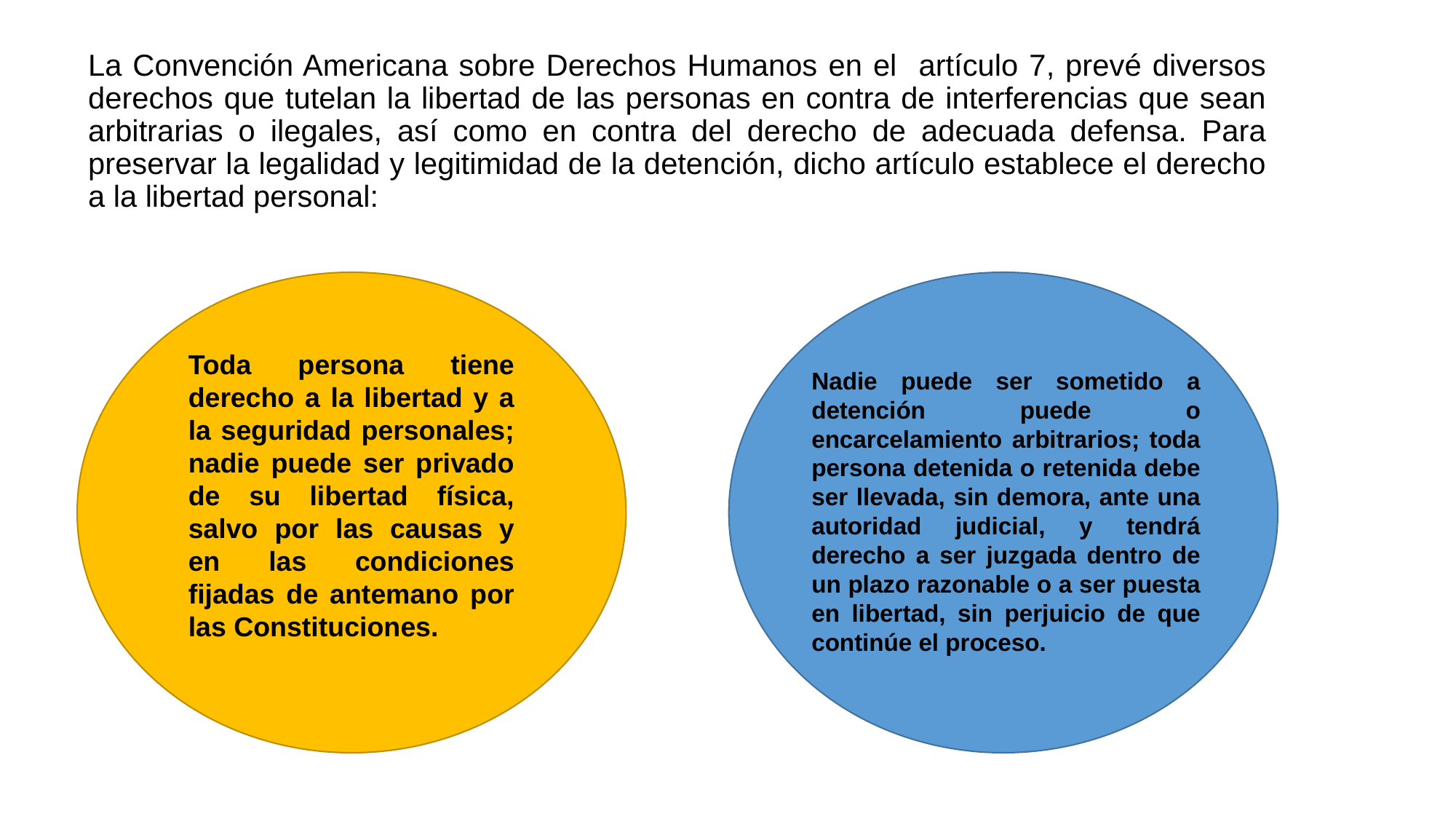

La Convención Americana sobre Derechos Humanos en el  artículo 7, prevé diversos derechos que tutelan la libertad de las personas en contra de interferencias que sean arbitrarias o ilegales, así como en contra del derecho de adecuada defensa. Para preservar la legalidad y legitimidad de la detención, dicho artículo establece el derecho a la libertad personal:

Toda persona tiene derecho a la libertad y a la seguridad personales; nadie puede ser privado de su libertad física, salvo por las causas y en las condiciones fijadas de antemano por las Constituciones.
Nadie puede ser sometido a detención puede o encarcelamiento arbitrarios; toda persona detenida o retenida debe ser llevada, sin demora, ante una autoridad judicial, y tendrá derecho a ser juzgada dentro de un plazo razonable o a ser puesta en libertad, sin perjuicio de que continúe el proceso.